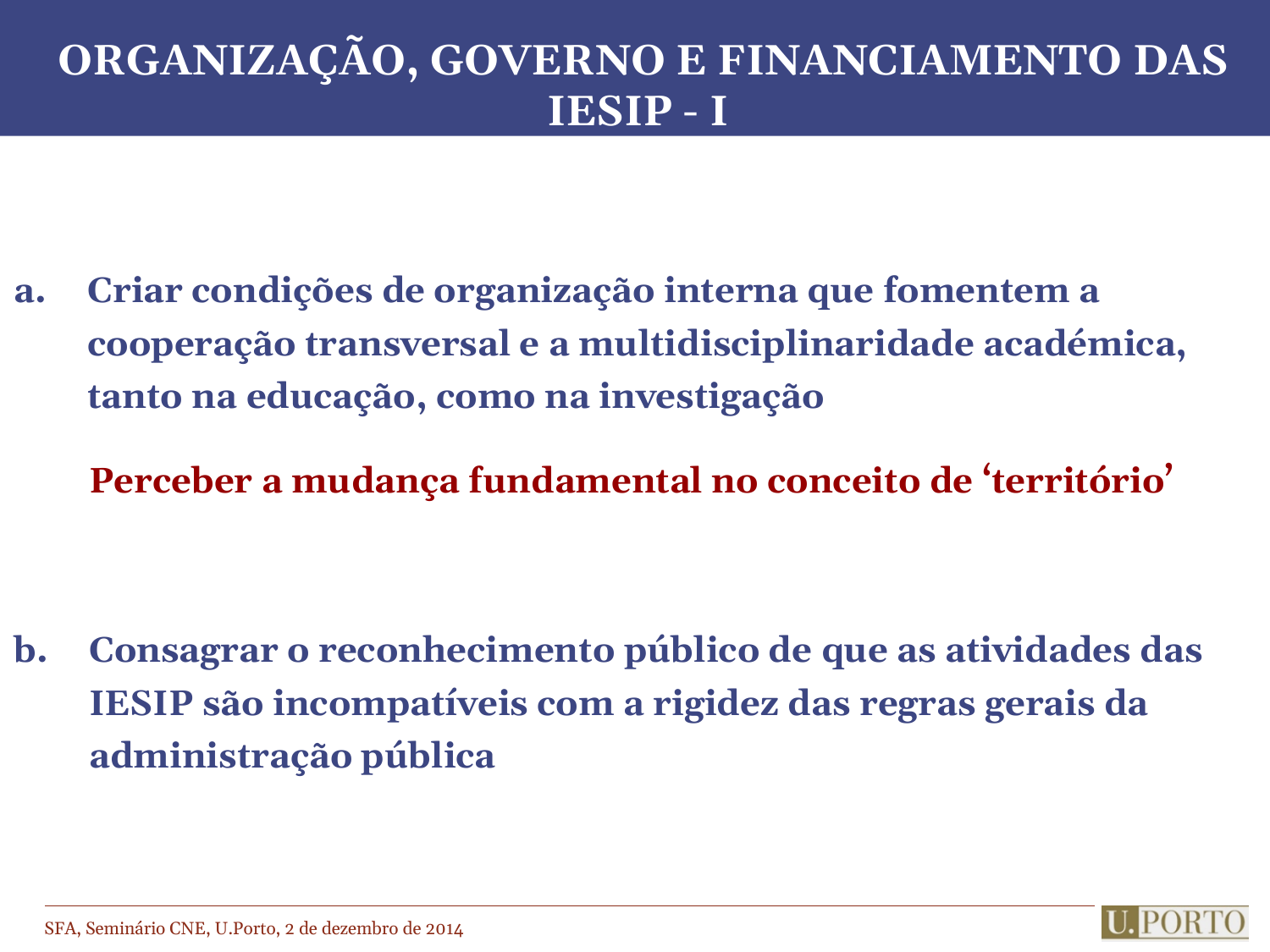

# Organização, Governo e Financiamento das IESIP - I

Criar condições de organização interna que fomentem a cooperação transversal e a multidisciplinaridade académica, tanto na educação, como na investigação
Perceber a mudança fundamental no conceito de ‘território’

b. 	Consagrar o reconhecimento público de que as atividades das IESIP são incompatíveis com a rigidez das regras gerais da administração pública